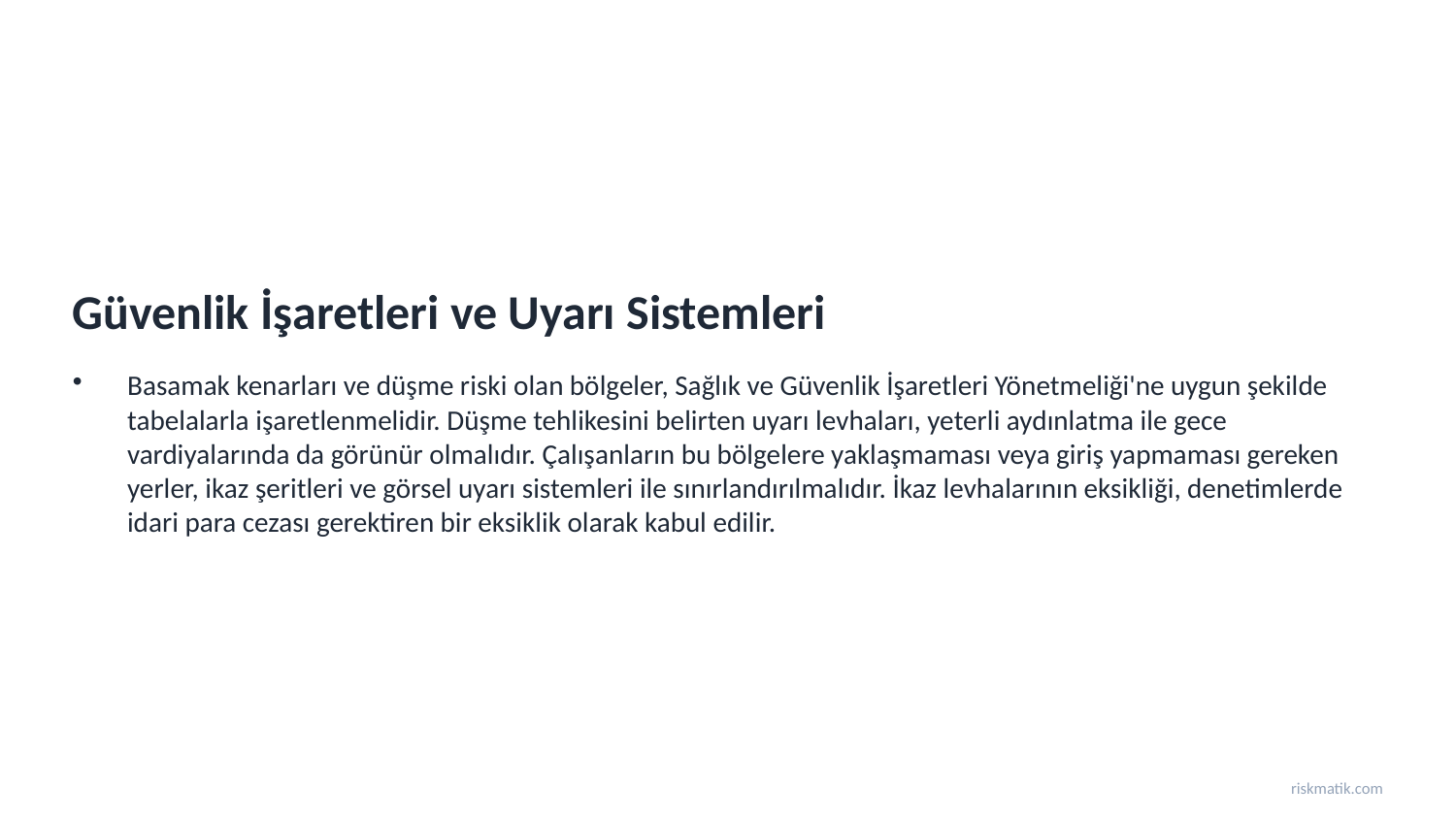

Güvenlik İşaretleri ve Uyarı Sistemleri
Basamak kenarları ve düşme riski olan bölgeler, Sağlık ve Güvenlik İşaretleri Yönetmeliği'ne uygun şekilde tabelalarla işaretlenmelidir. Düşme tehlikesini belirten uyarı levhaları, yeterli aydınlatma ile gece vardiyalarında da görünür olmalıdır. Çalışanların bu bölgelere yaklaşmaması veya giriş yapmaması gereken yerler, ikaz şeritleri ve görsel uyarı sistemleri ile sınırlandırılmalıdır. İkaz levhalarının eksikliği, denetimlerde idari para cezası gerektiren bir eksiklik olarak kabul edilir.
riskmatik.com